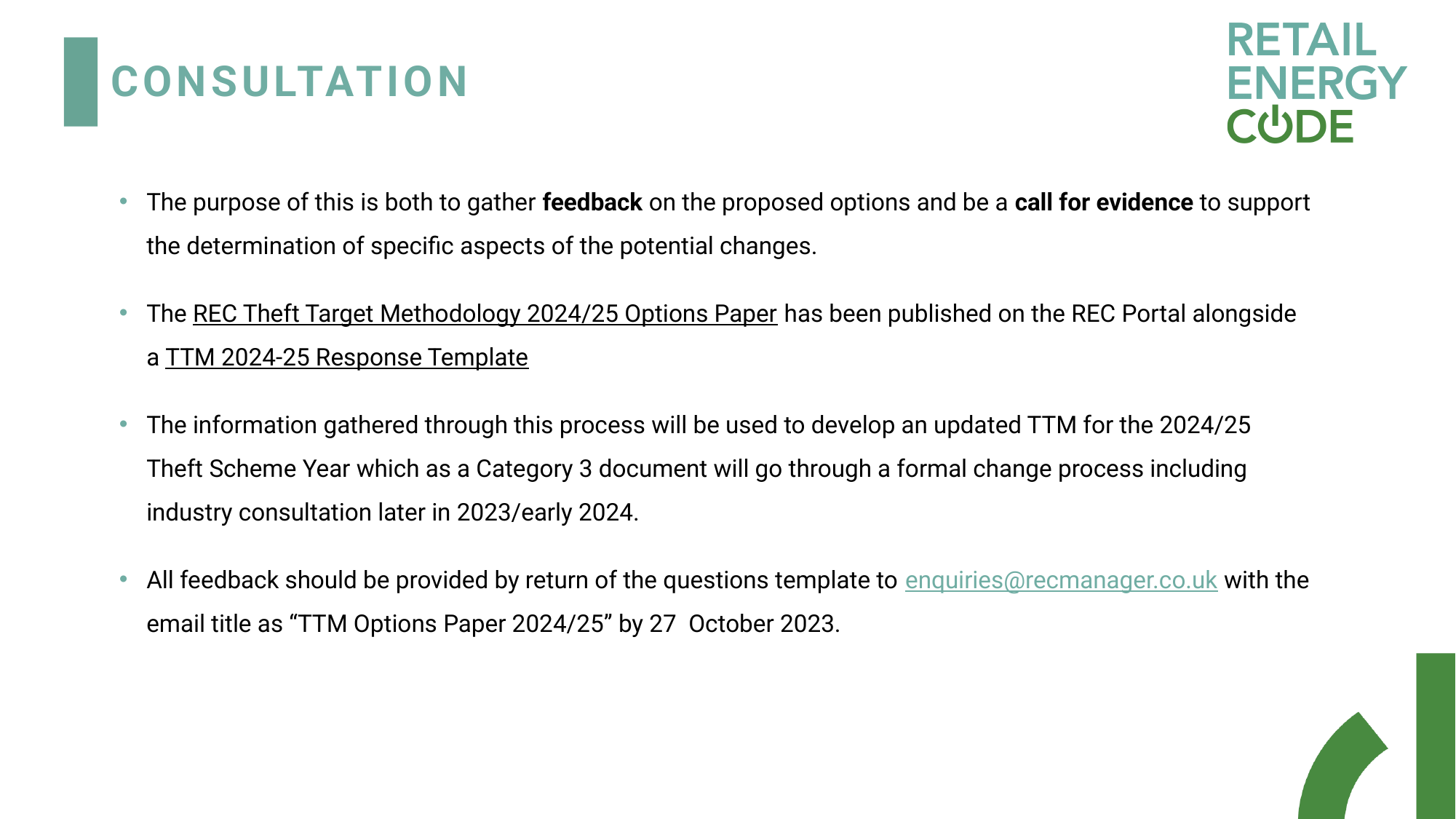

# Consultation
The purpose of this is both to gather feedback on the proposed options and be a call for evidence to support the determination of specific aspects of the potential changes.
The REC Theft Target Methodology 2024/25 Options Paper has been published on the REC Portal alongside a TTM 2024-25 Response Template
The information gathered through this process will be used to develop an updated TTM for the 2024/25 Theft Scheme Year which as a Category 3 document will go through a formal change process including industry consultation later in 2023/early 2024.
All feedback should be provided by return of the questions template to enquiries@recmanager.co.uk with the email title as “TTM Options Paper 2024/25” by 27  October 2023.